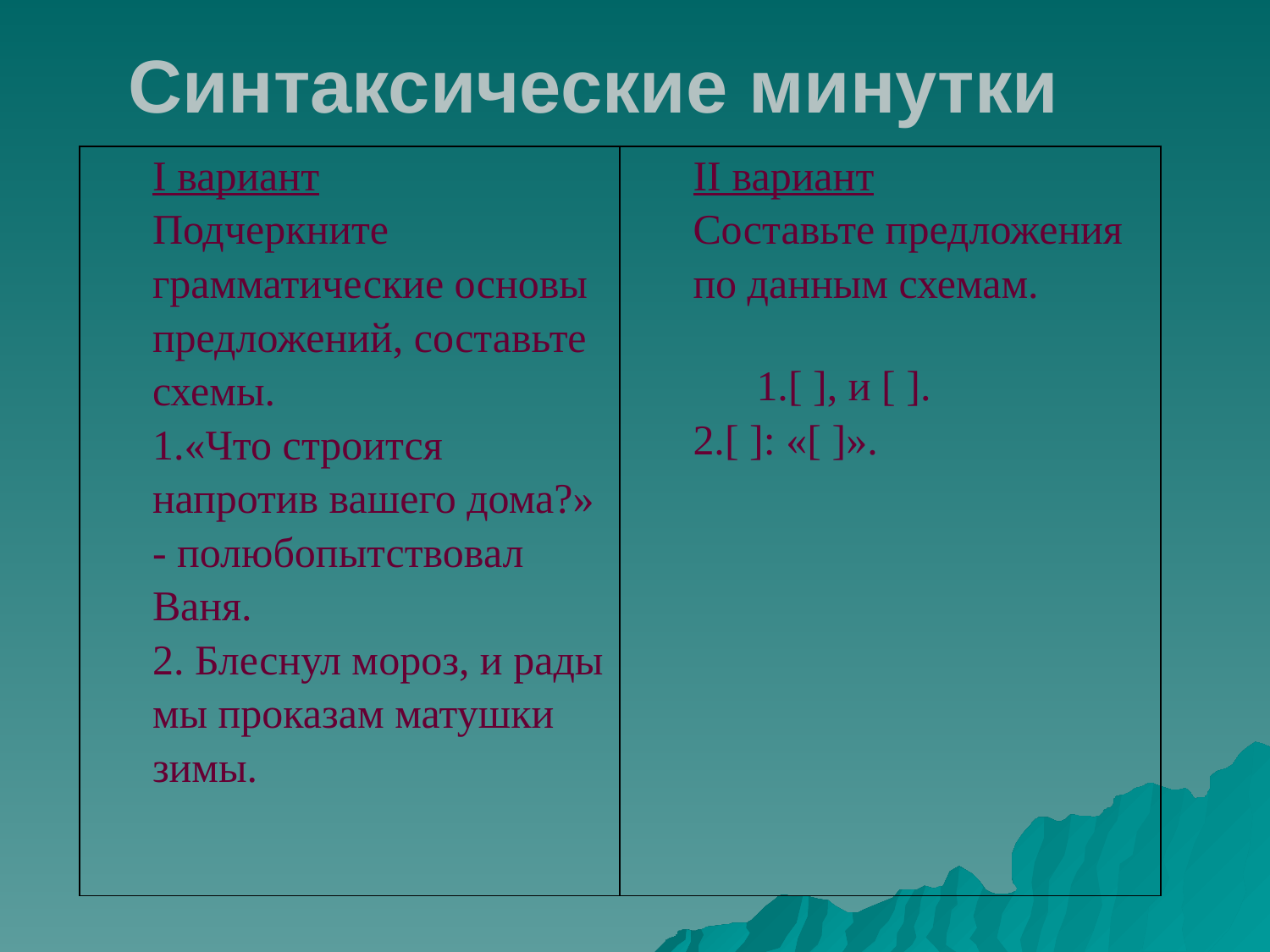

Синтаксические минутки
| I вариант Подчеркните грамматические основы предложений, составьте схемы. «Что строится напротив вашего дома?» - полюбопытствовал Ваня. 2. Блеснул мороз, и рады мы проказам матушки зимы. | II вариант Составьте предложения по данным схемам. 1.[ ], и [ ]. 2.[ ]: «[ ]». |
| --- | --- |